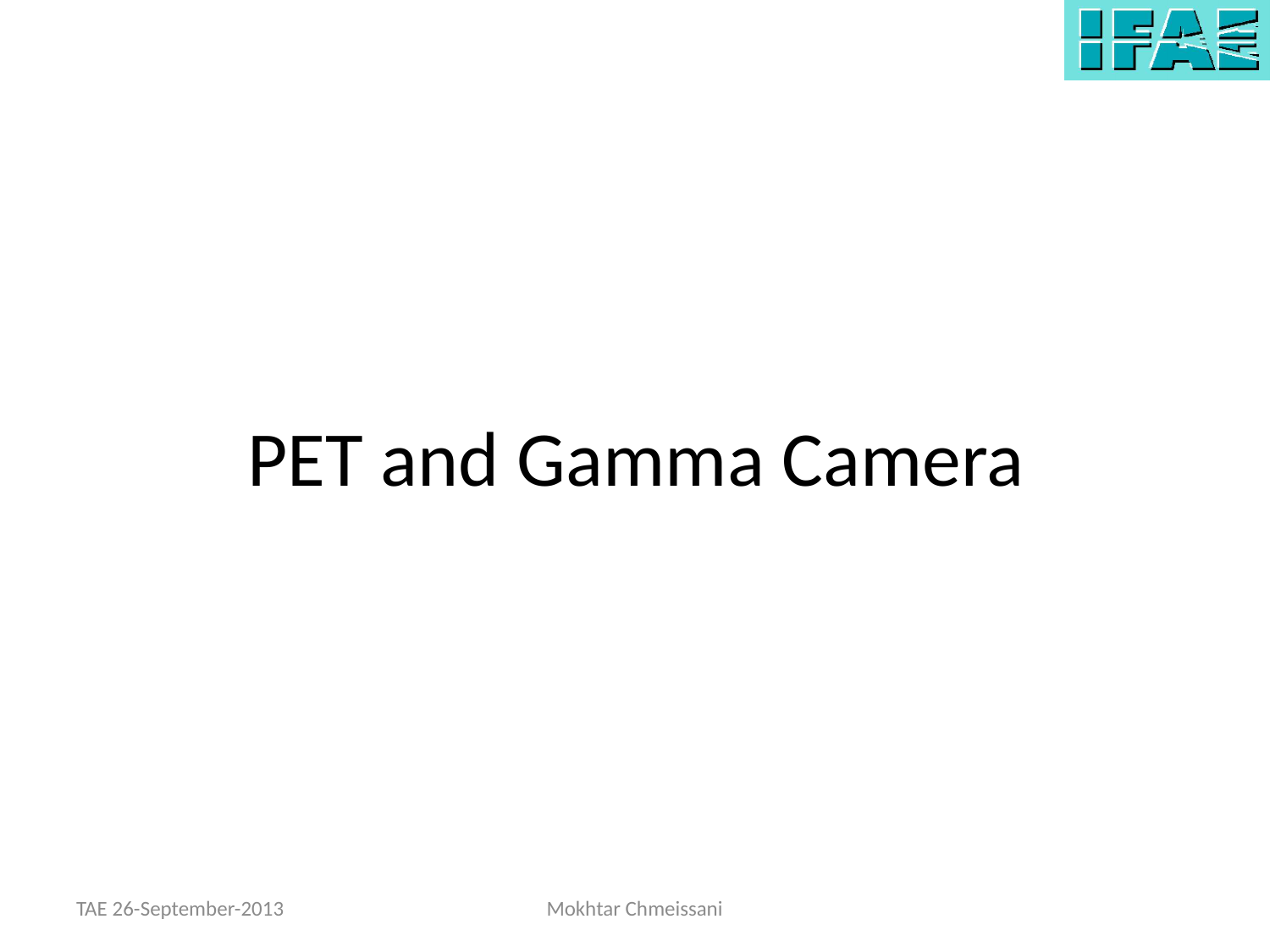

# PET and Gamma Camera
TAE 26-September-2013
Mokhtar Chmeissani